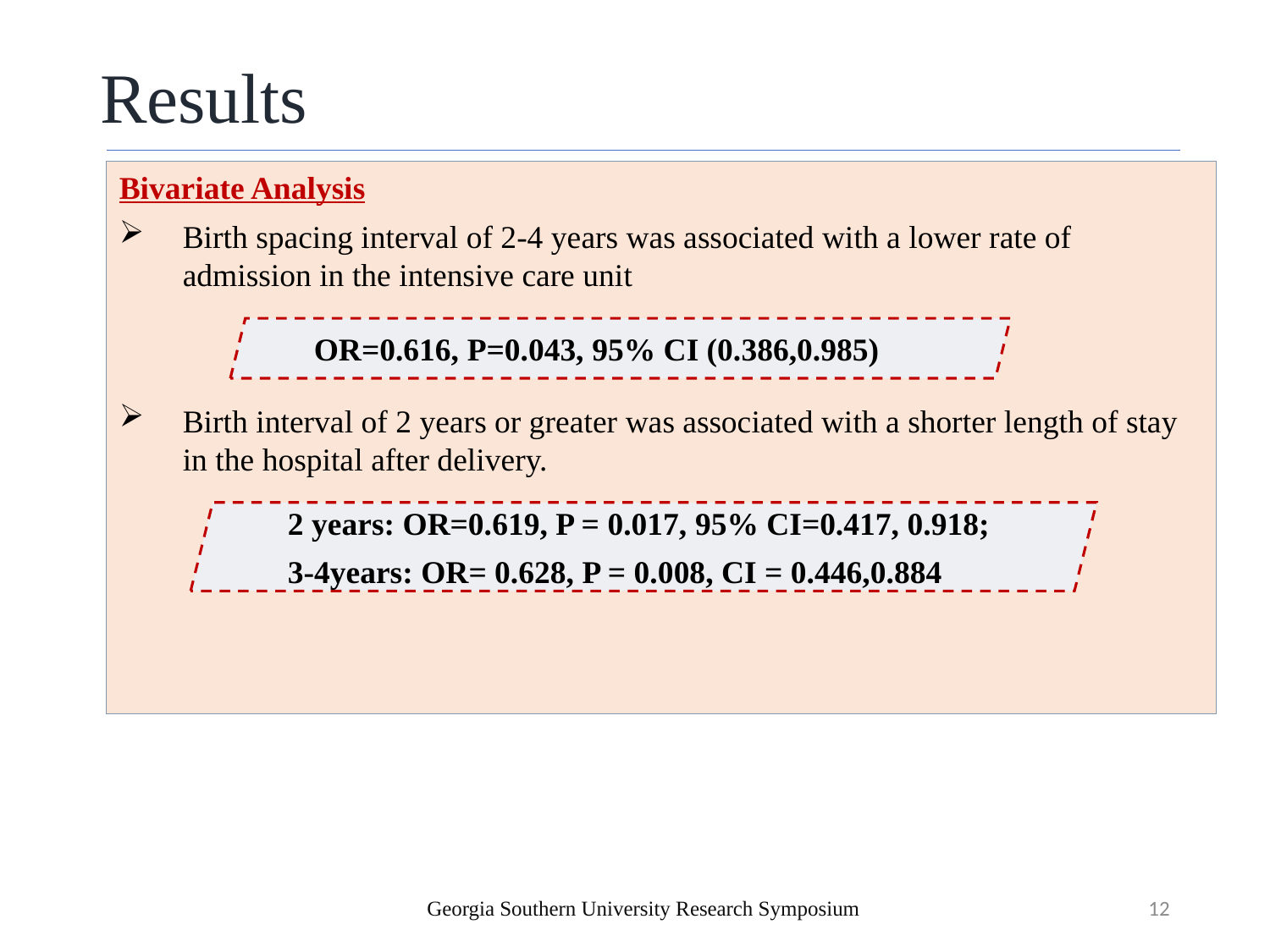

# Results
Bivariate Analysis
Birth spacing interval of 2-4 years was associated with a lower rate of admission in the intensive care unit

Birth interval of 2 years or greater was associated with a shorter length of stay in the hospital after delivery.

OR=0.616, P=0.043, 95% CI (0.386,0.985)
2 years: OR=0.619, P = 0.017, 95% CI=0.417, 0.918;
3-4years: OR= 0.628, P = 0.008, CI = 0.446,0.884
Georgia Southern University Research Symposium
12